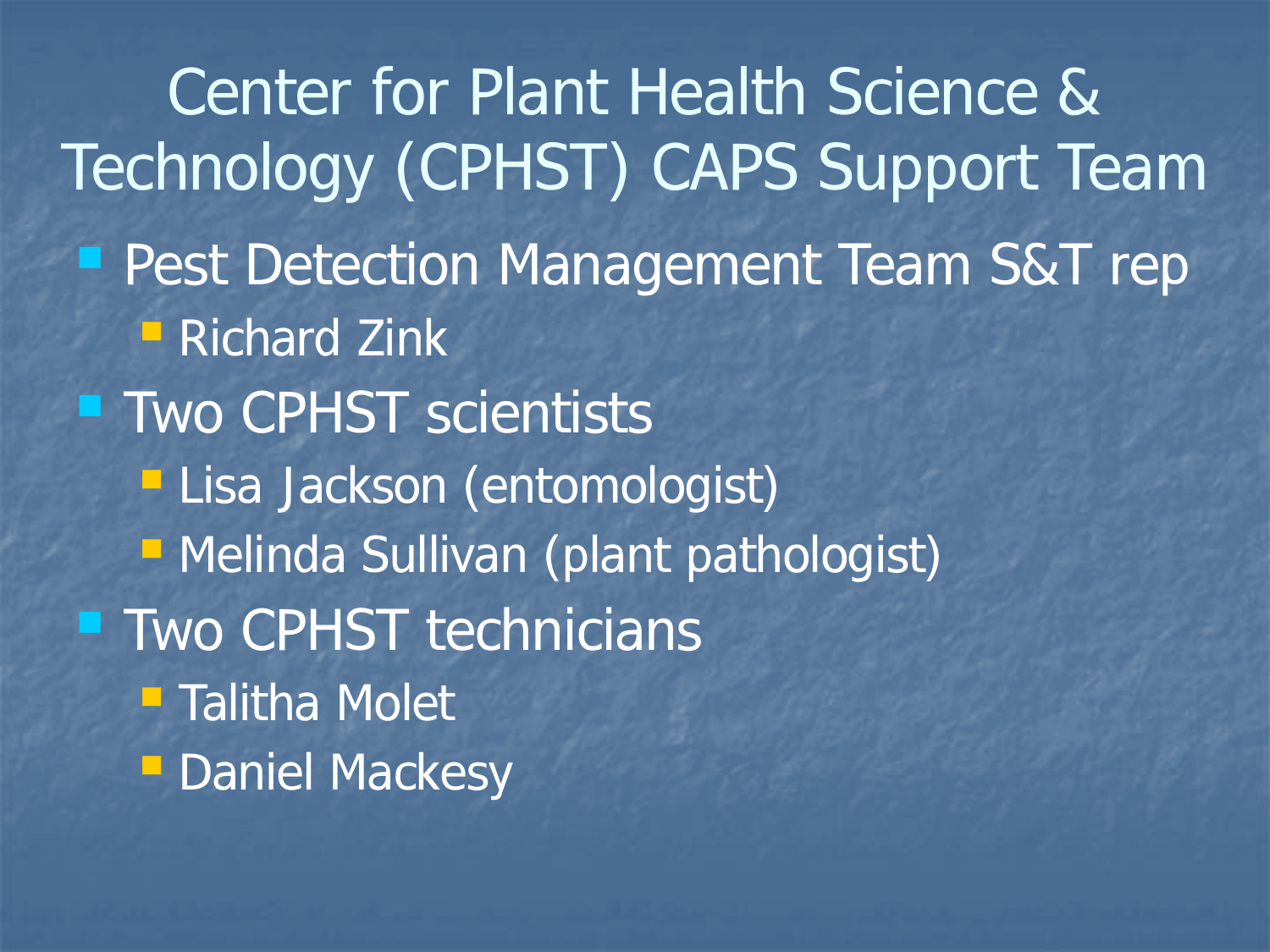

# Center for Plant Health Science & Technology (CPHST) CAPS Support Team
Pest Detection Management Team S&T rep
Richard Zink
Two CPHST scientists
Lisa Jackson (entomologist)
Melinda Sullivan (plant pathologist)
Two CPHST technicians
Talitha Molet
Daniel Mackesy